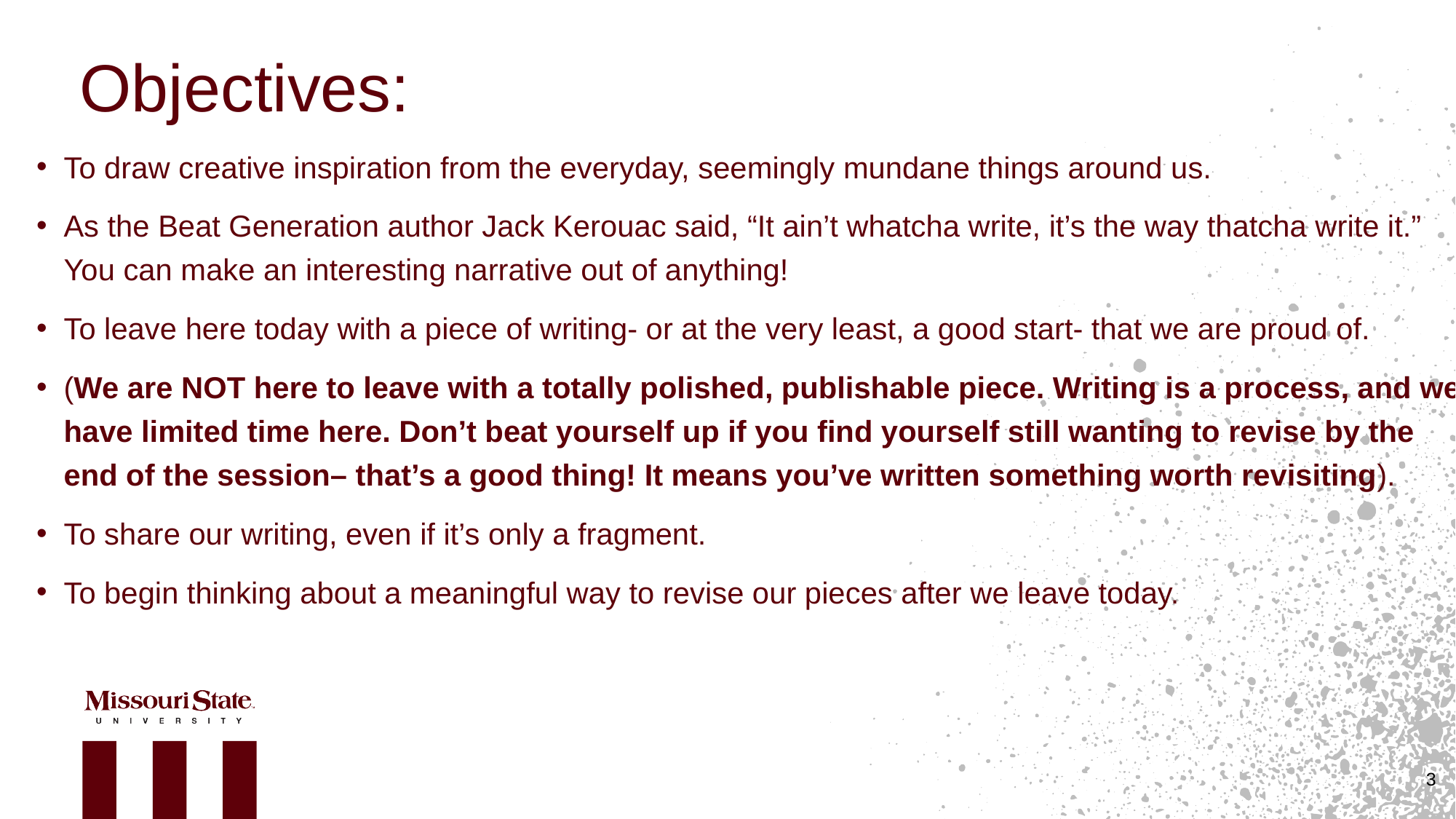

# Objectives:
To draw creative inspiration from the everyday, seemingly mundane things around us.
As the Beat Generation author Jack Kerouac said, “It ain’t whatcha write, it’s the way thatcha write it.” You can make an interesting narrative out of anything!
To leave here today with a piece of writing- or at the very least, a good start- that we are proud of.
(We are NOT here to leave with a totally polished, publishable piece. Writing is a process, and we have limited time here. Don’t beat yourself up if you find yourself still wanting to revise by the end of the session– that’s a good thing! It means you’ve written something worth revisiting).
To share our writing, even if it’s only a fragment.
To begin thinking about a meaningful way to revise our pieces after we leave today.
3